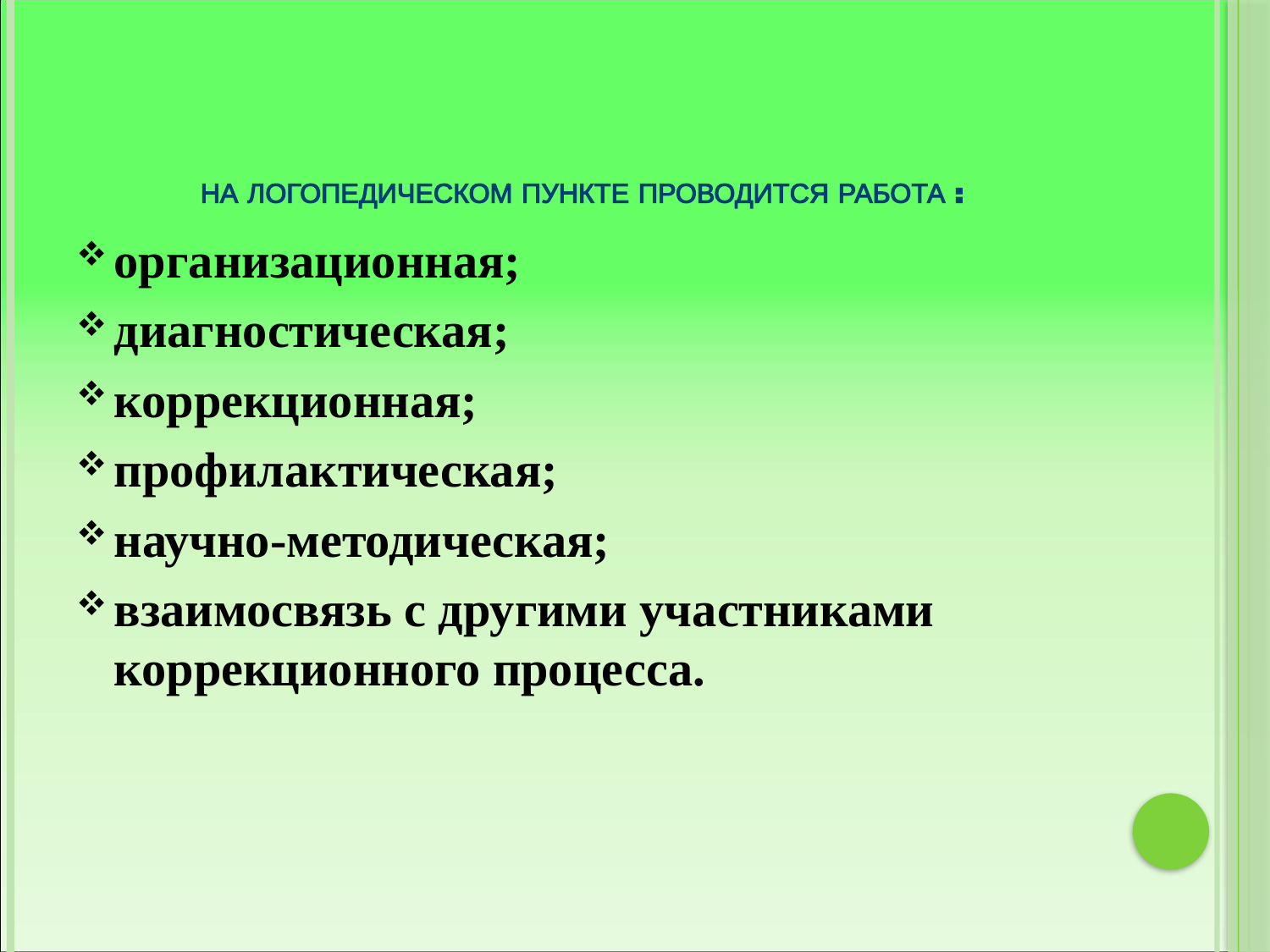

# на логопедическом пункте проводится работа :
организационная;
диагностическая;
коррекционная;
профилактическая;
научно-методическая;
взаимосвязь с другими участниками коррекционного процесса.